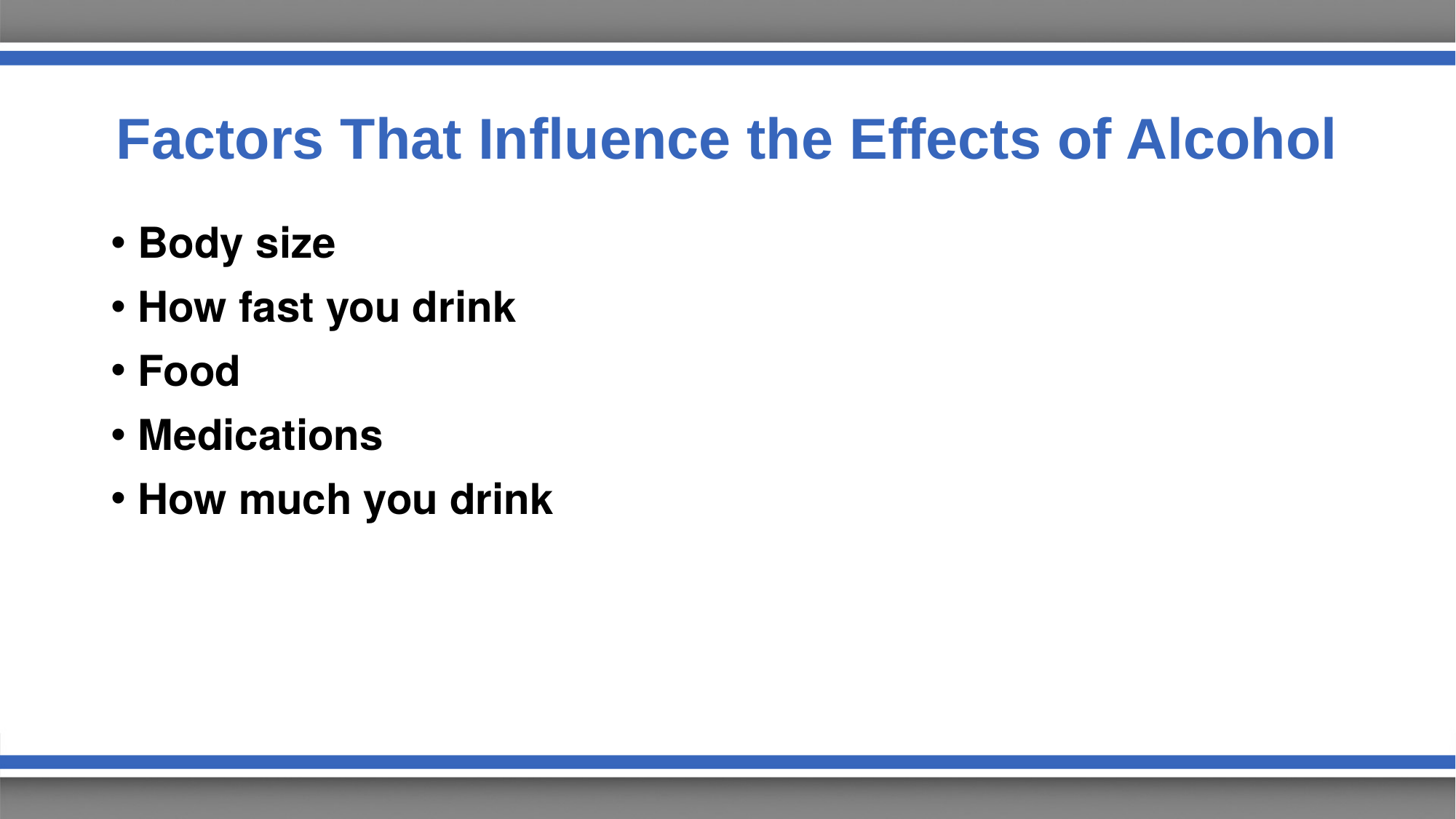

# Factors That Influence the Effects of Alcohol
Body size
How fast you drink
Food
Medications
How much you drink